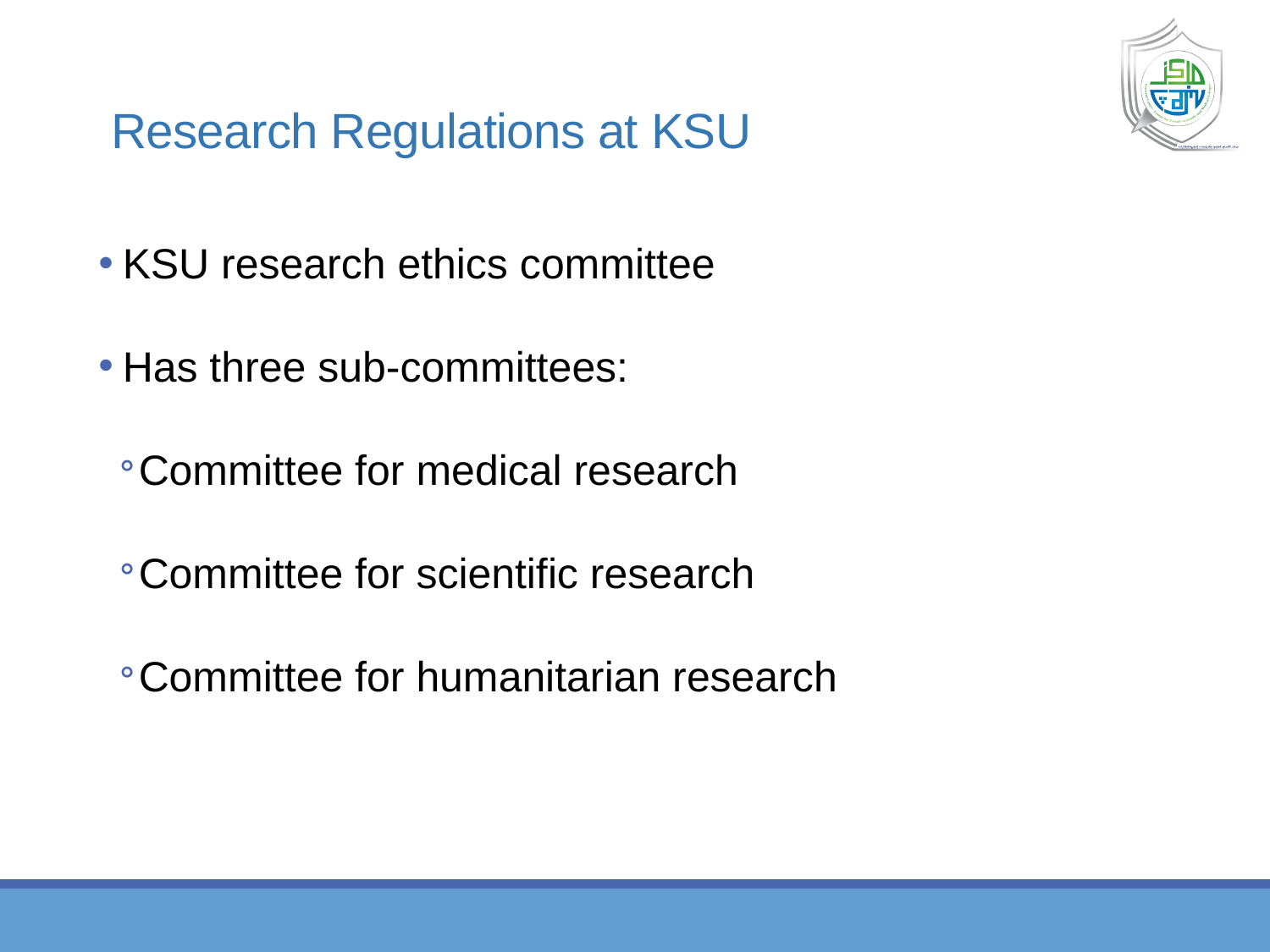

# Research Regulations at KSU
KSU research ethics committee
Has three sub-committees:
Committee for medical research
Committee for scientific research
Committee for humanitarian research